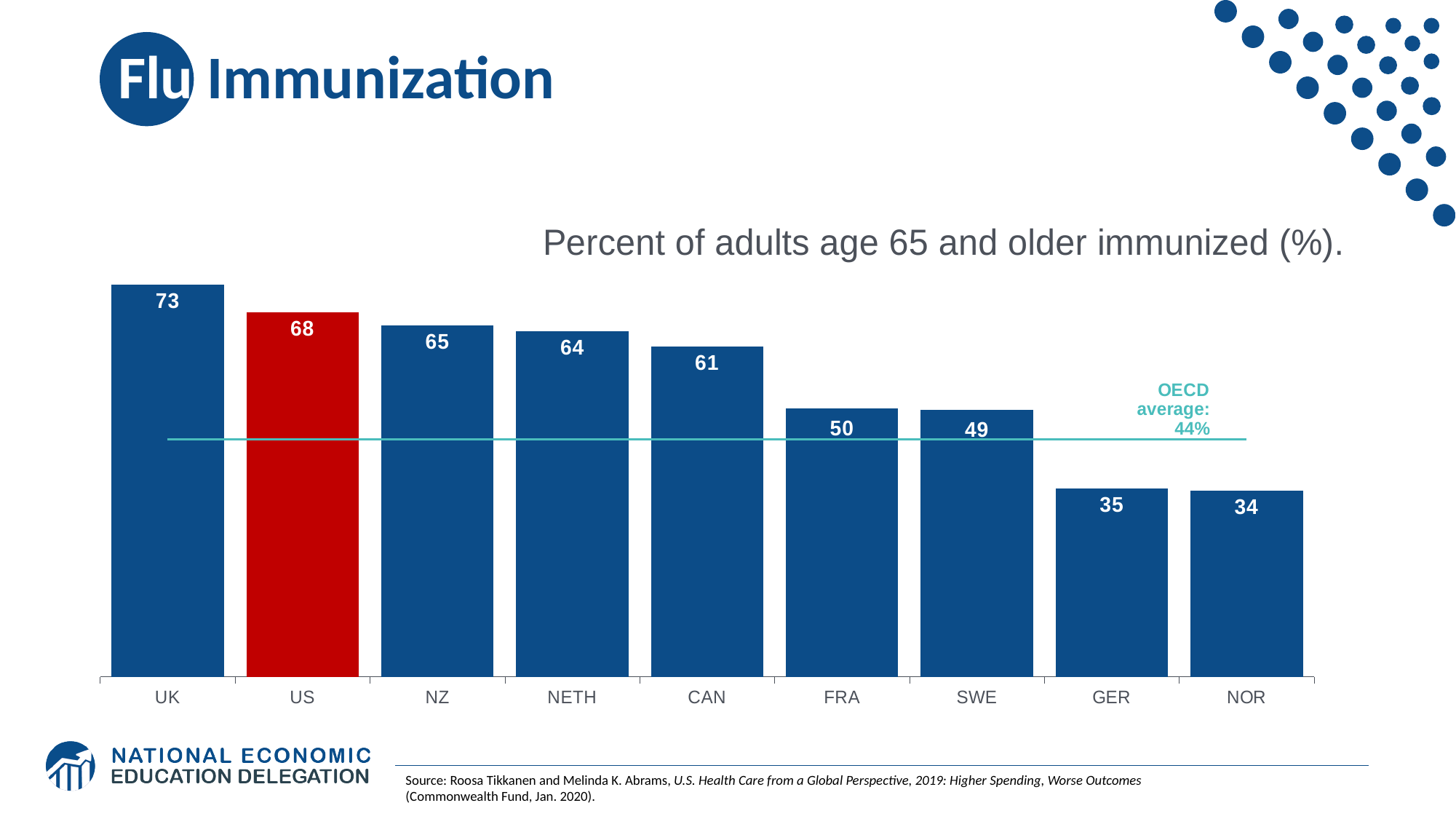

# Flu Immunization

### Chart

| Category |  |  |
|---|---|---|
| UK | 72.6 | 44.0 |
| US | 67.5 | 44.0 |
| NZ | 65.0 | 44.0 |
| NETH | 64.0 | 44.0 |
| CAN | 61.1 | 44.0 |
| FRA | 49.7 | 44.0 |
| SWE | 49.4 | 44.0 |
| GER | 34.8 | 44.0 |
| NOR | 34.4 | 44.0 |
Source: Roosa Tikkanen and Melinda K. Abrams, U.S. Health Care from a Global Perspective, 2019: Higher Spending, Worse Outcomes (Commonwealth Fund, Jan. 2020).